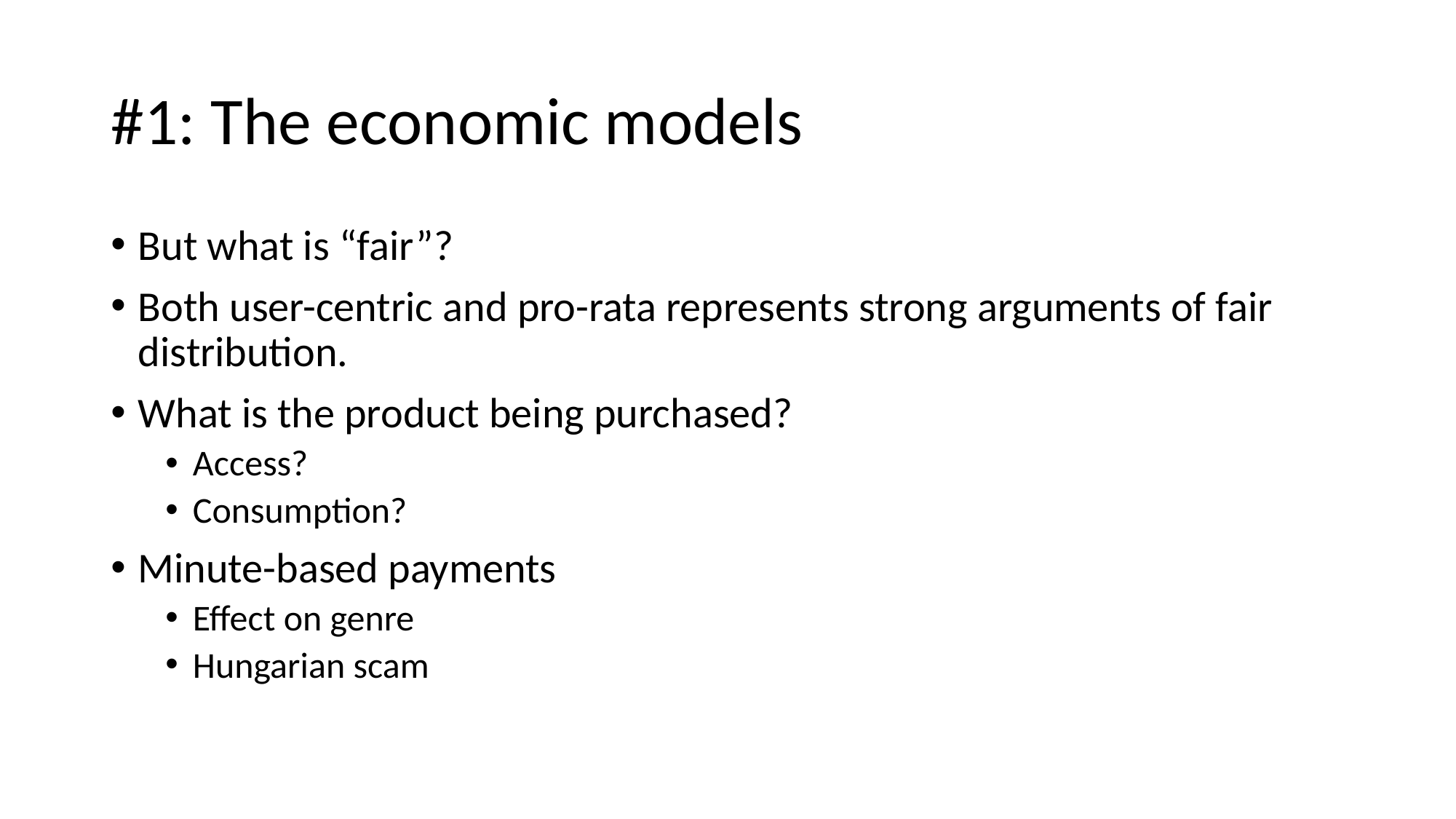

# #1: The economic models
But what is “fair”?
Both user-centric and pro-rata represents strong arguments of fair distribution.
What is the product being purchased?
Access?
Consumption?
Minute-based payments
Effect on genre
Hungarian scam